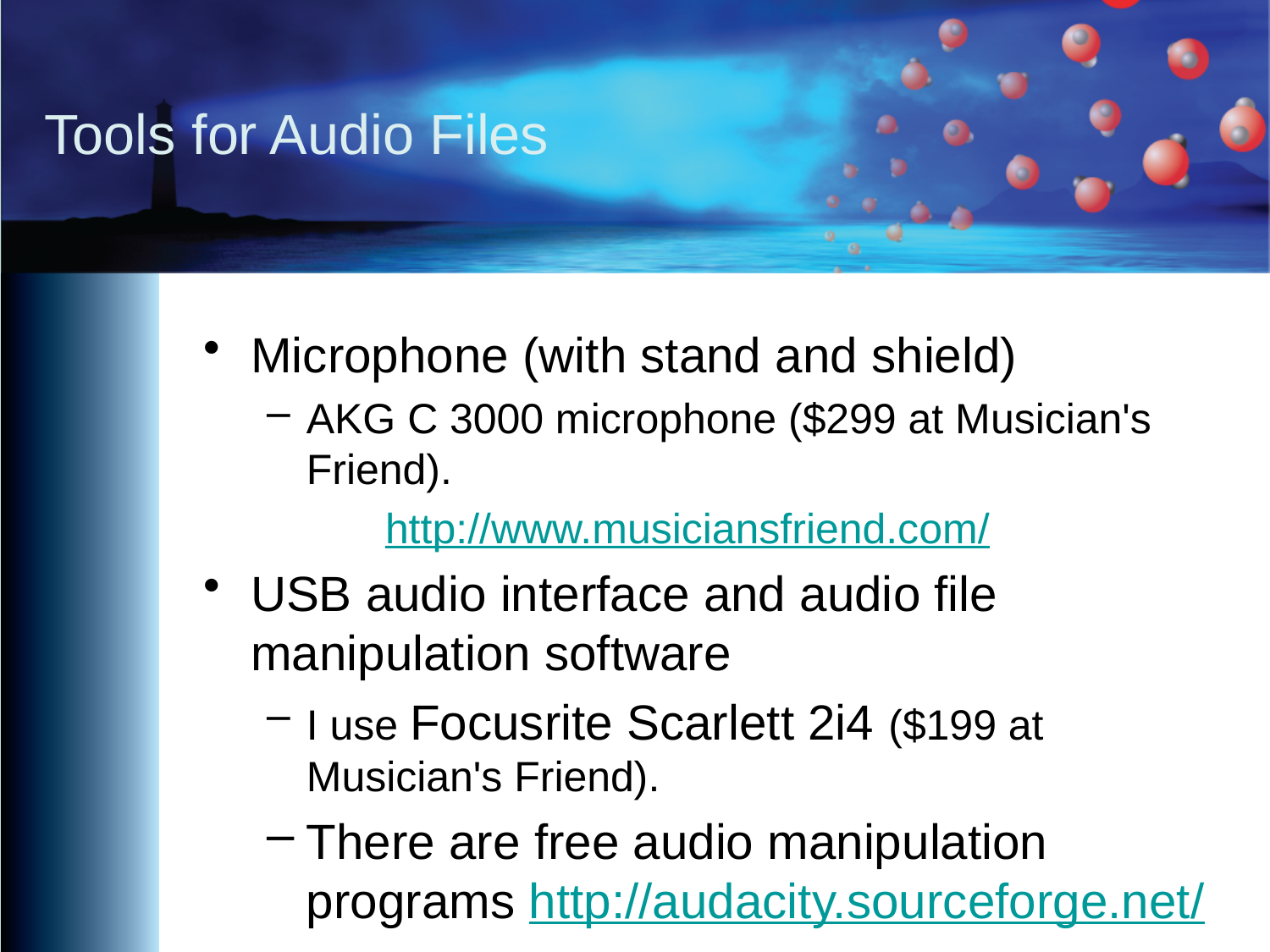

# Tools for Audio Files
Microphone (with stand and shield)
AKG C 3000 microphone ($299 at Musician's Friend).
          http://www.musiciansfriend.com/
USB audio interface and audio file manipulation software
I use Focusrite Scarlett 2i4 ($199 at Musician's Friend).
There are free audio manipulation programs http://audacity.sourceforge.net/